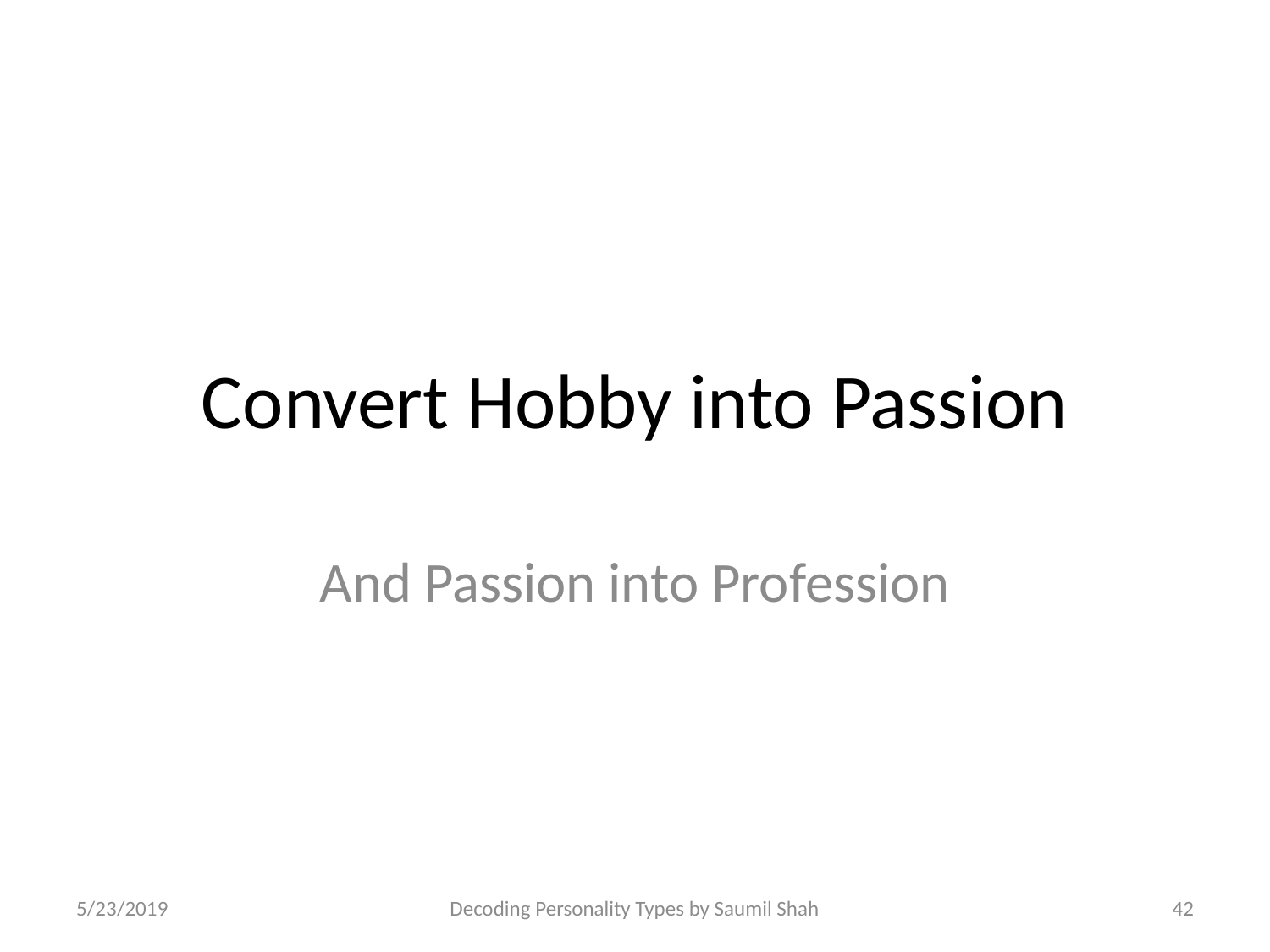

# Convert Hobby into Passion
And Passion into Profession
5/23/2019
Decoding Personality Types by Saumil Shah
42